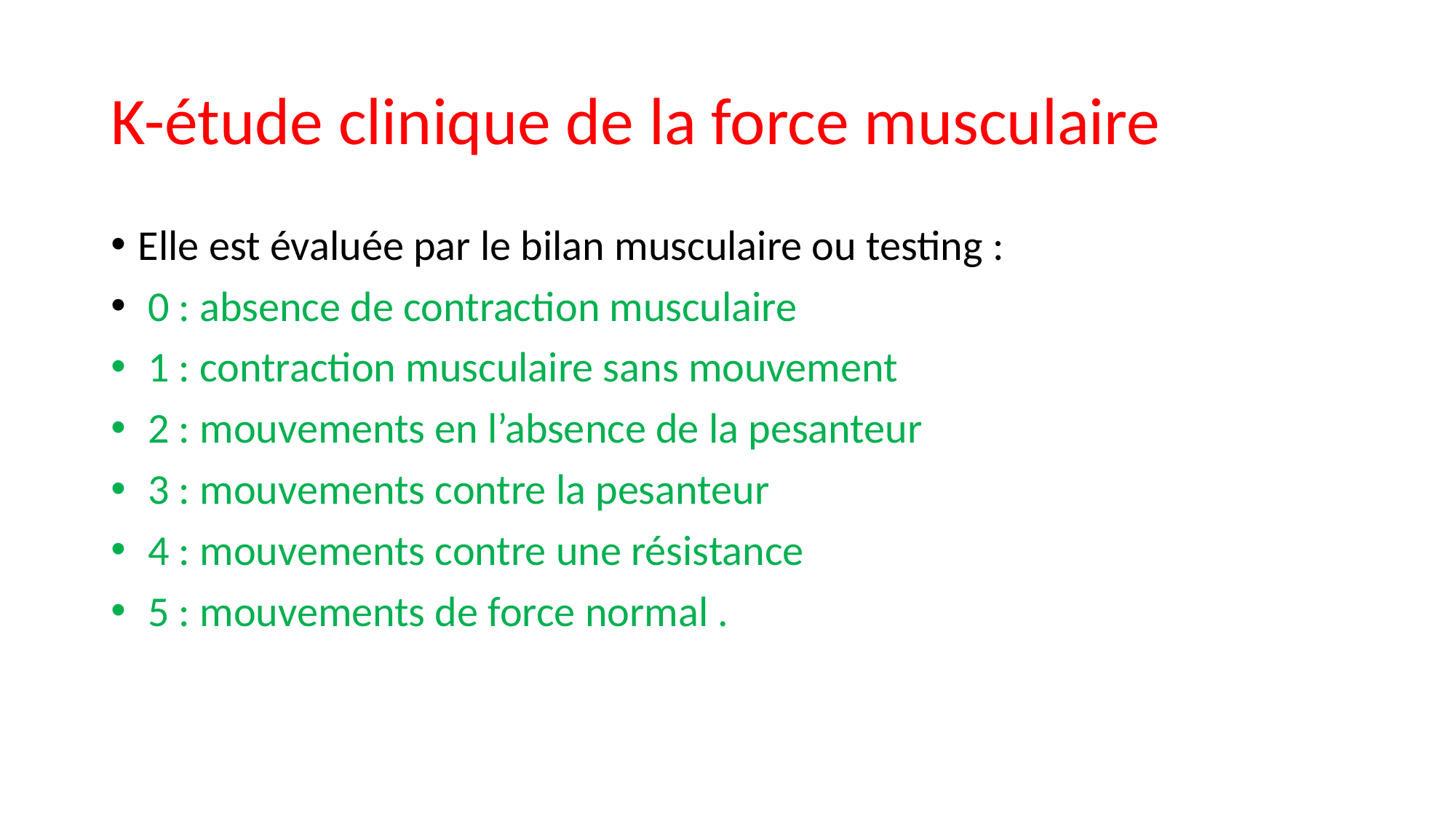

# K-étude clinique de la force musculaire
Elle est évaluée par le bilan musculaire ou testing :
 0 : absence de contraction musculaire
 1 : contraction musculaire sans mouvement
 2 : mouvements en l’absence de la pesanteur
 3 : mouvements contre la pesanteur
 4 : mouvements contre une résistance
 5 : mouvements de force normal .